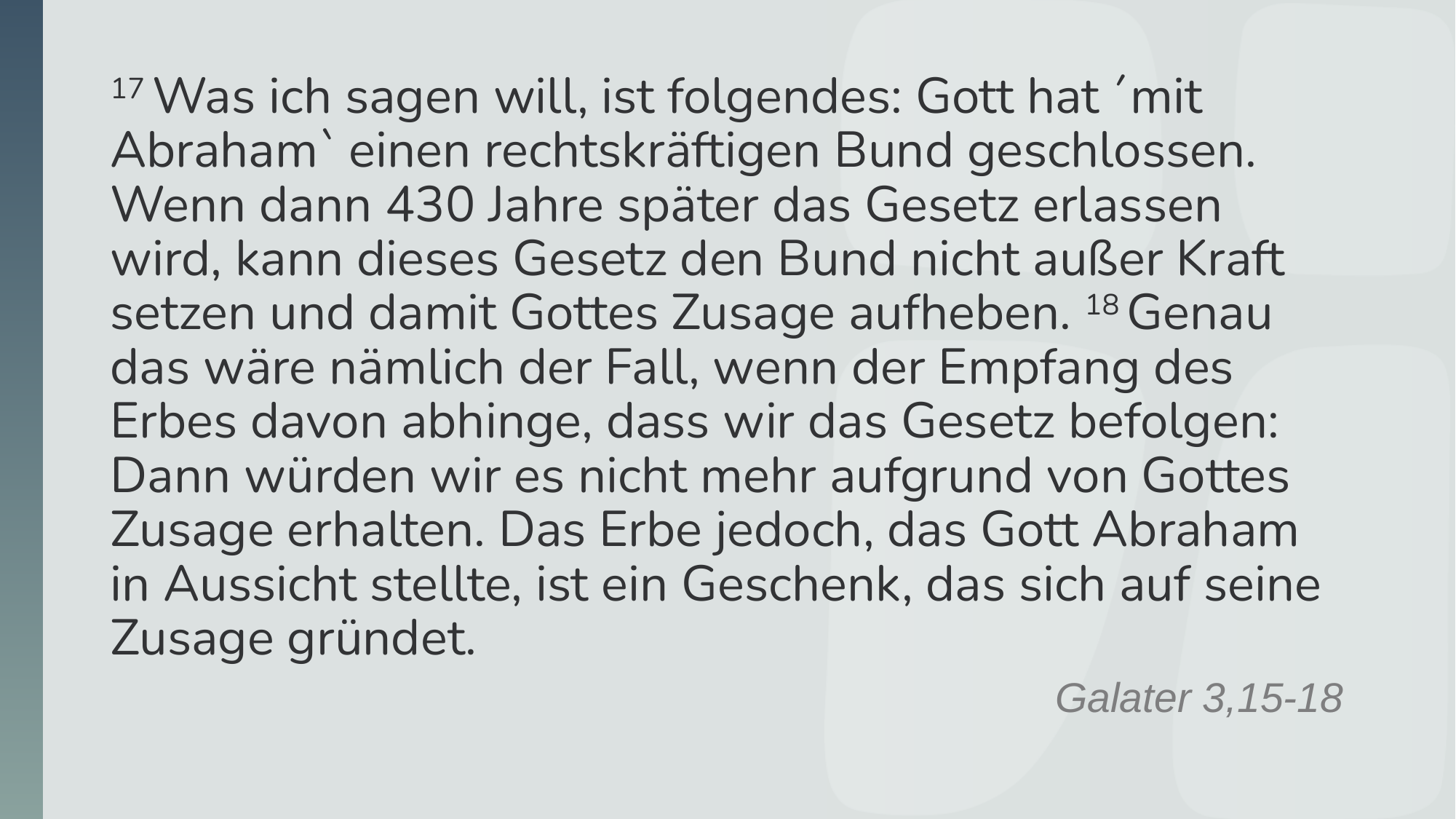

# 17 Was ich sagen will, ist folgendes: Gott hat ´mit Abraham` einen rechtskräftigen Bund geschlossen. Wenn dann 430 Jahre später das Gesetz erlassen wird, kann dieses Gesetz den Bund nicht außer Kraft setzen und damit Gottes Zusage aufheben. 18 Genau das wäre nämlich der Fall, wenn der Empfang des Erbes davon abhinge, dass wir das Gesetz befolgen: Dann würden wir es nicht mehr aufgrund von Gottes Zusage erhalten. Das Erbe jedoch, das Gott Abraham in Aussicht stellte, ist ein Geschenk, das sich auf seine Zusage gründet.
Galater 3,15-18